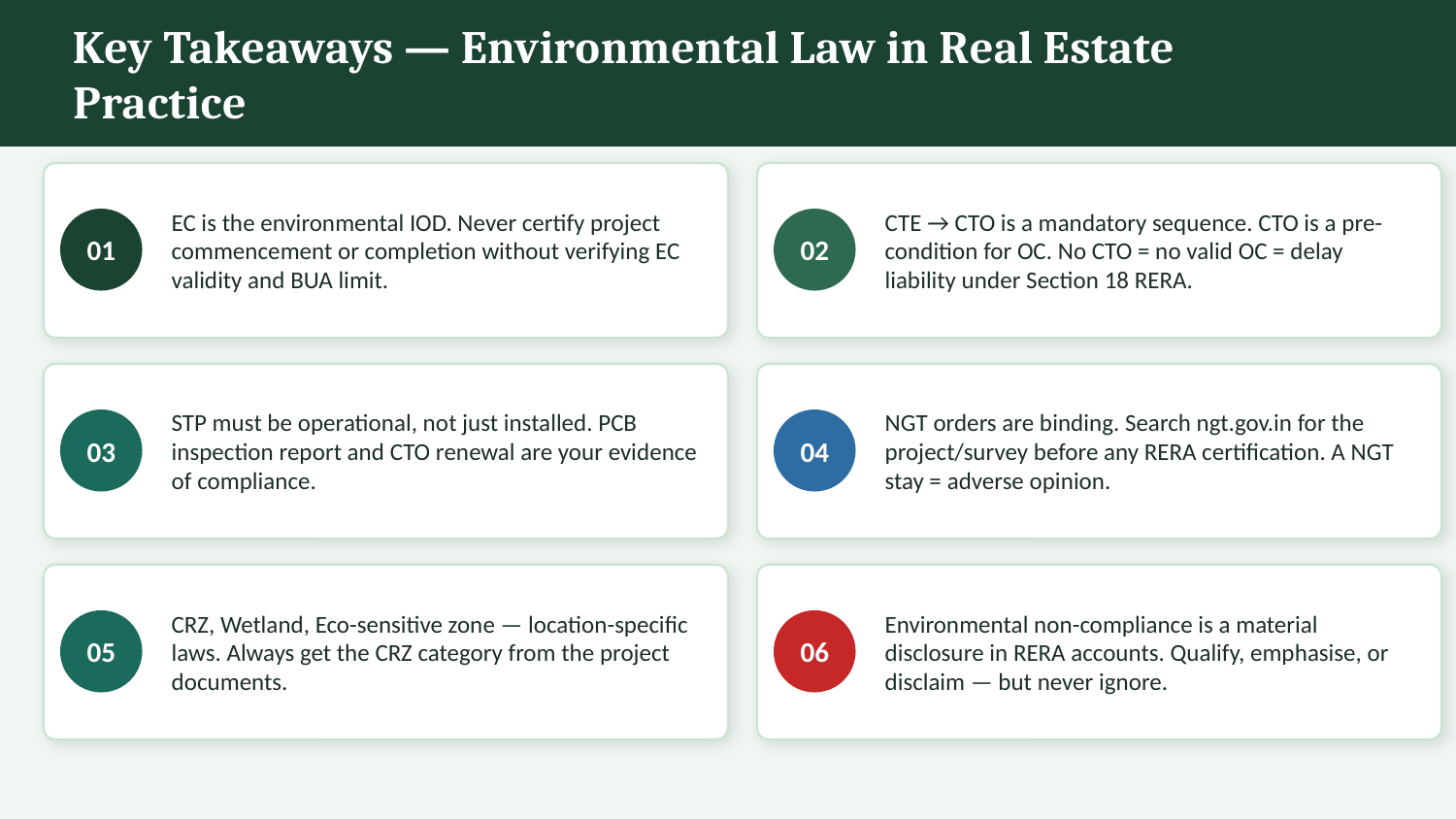

Key Takeaways — Environmental Law in Real Estate Practice

EC is the environmental IOD. Never certify project commencement or completion without verifying EC validity and BUA limit.
CTE → CTO is a mandatory sequence. CTO is a pre-condition for OC. No CTO = no valid OC = delay liability under Section 18 RERA.

01

02

STP must be operational, not just installed. PCB inspection report and CTO renewal are your evidence of compliance.
NGT orders are binding. Search ngt.gov.in for the project/survey before any RERA certification. A NGT stay = adverse opinion.

03

04

CRZ, Wetland, Eco-sensitive zone — location-specific laws. Always get the CRZ category from the project documents.
Environmental non-compliance is a material disclosure in RERA accounts. Qualify, emphasise, or disclaim — but never ignore.

05

06